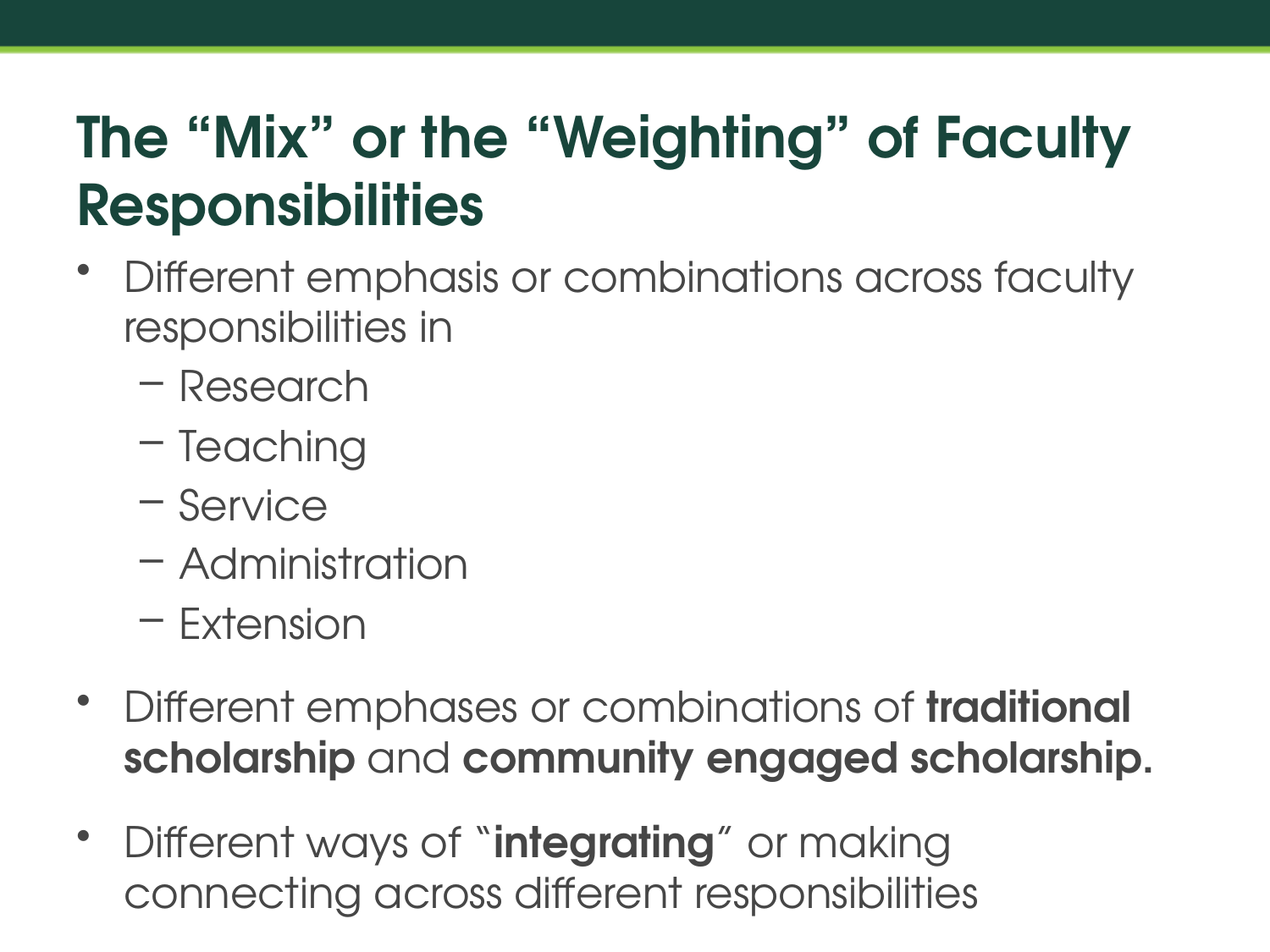

# The “Mix” or the “Weighting” of Faculty Responsibilities
Different emphasis or combinations across faculty responsibilities in
Research
Teaching
Service
Administration
Extension

Different emphases or combinations of traditional scholarship and community engaged scholarship.

Different ways of “integrating” or making connecting across different responsibilities